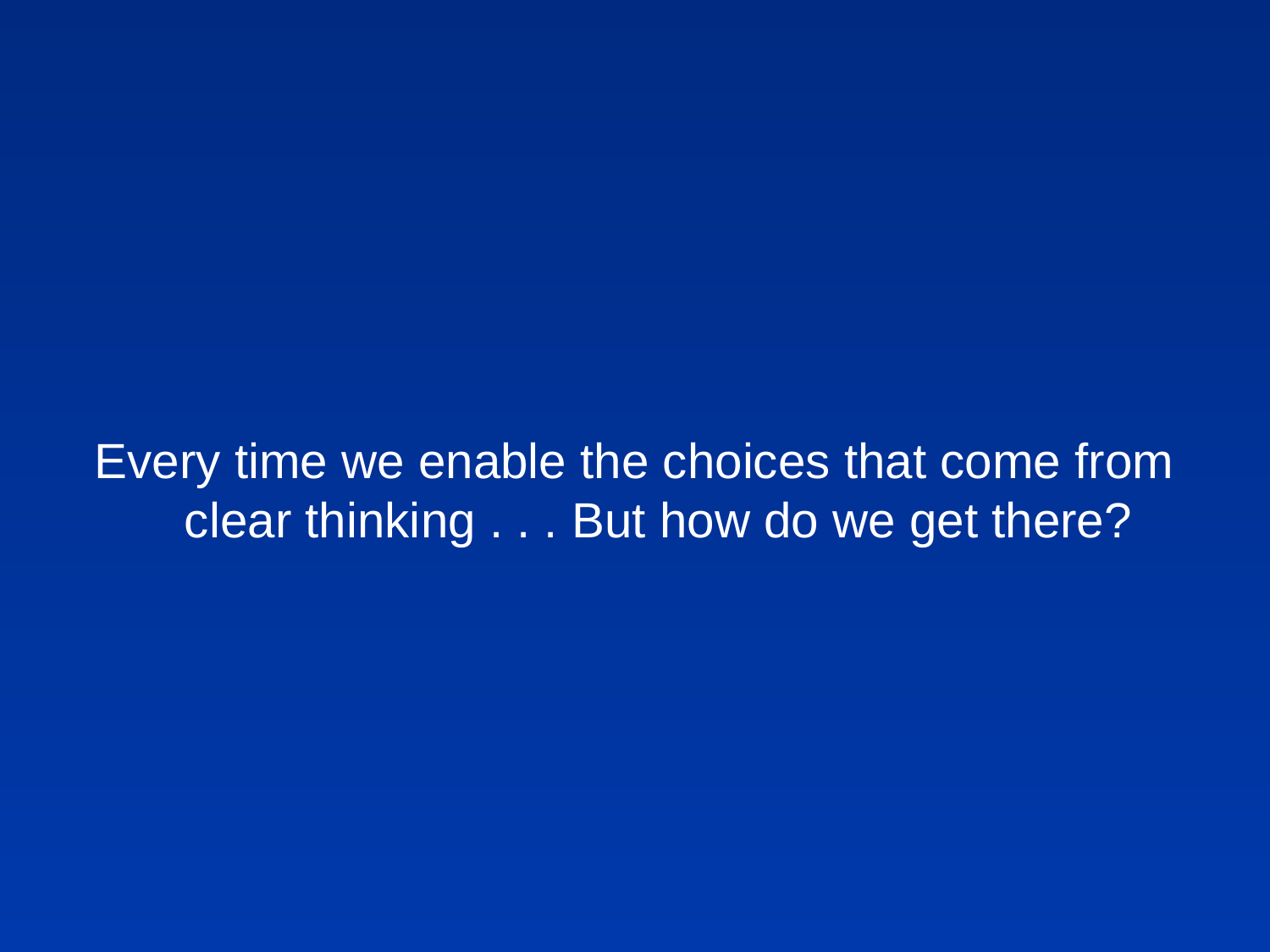

#
Every time we enable the choices that come from clear thinking . . . But how do we get there?